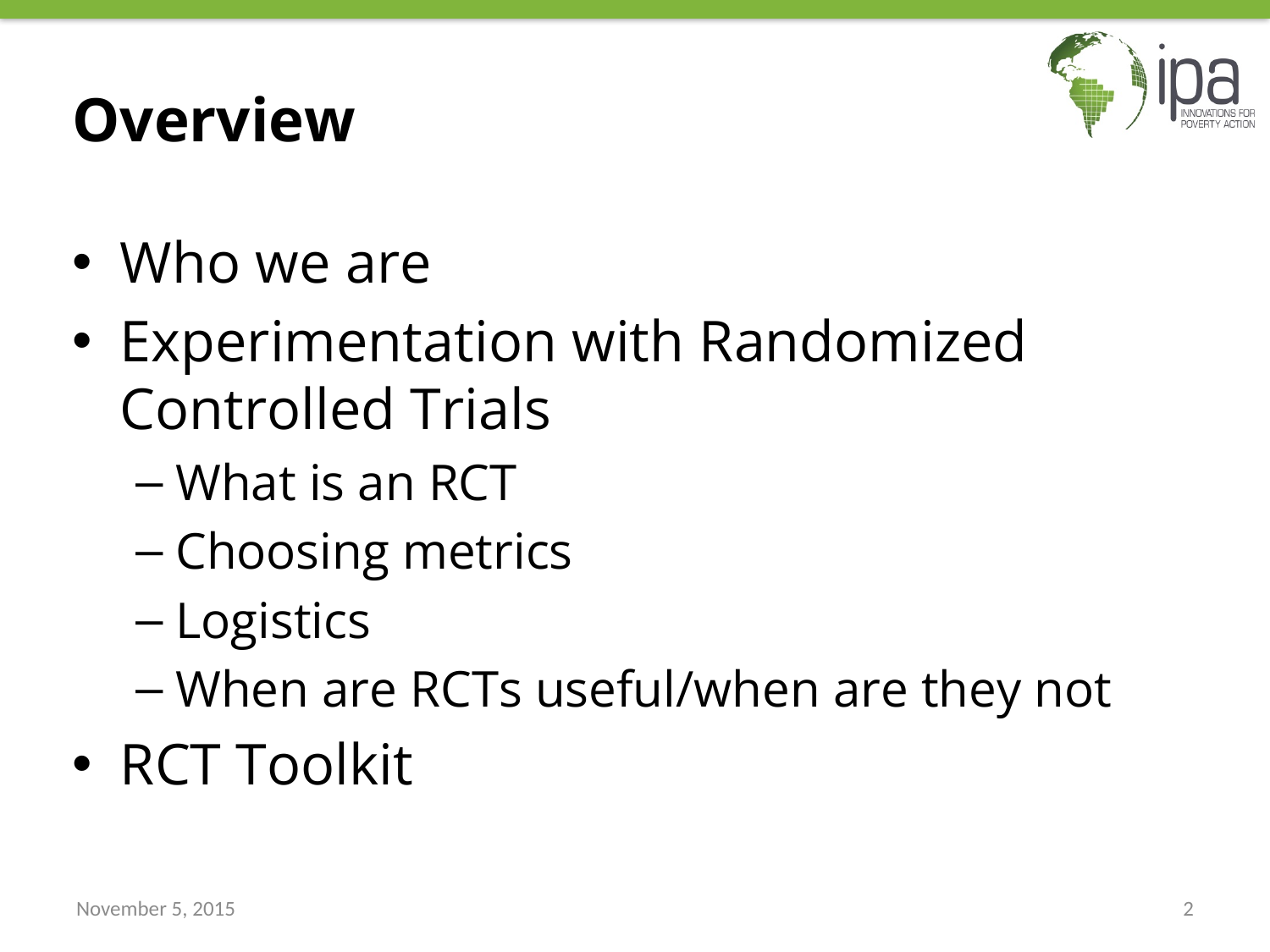

# Overview
Who we are
Experimentation with Randomized Controlled Trials
What is an RCT
Choosing metrics
Logistics
When are RCTs useful/when are they not
RCT Toolkit
November 5, 2015
2